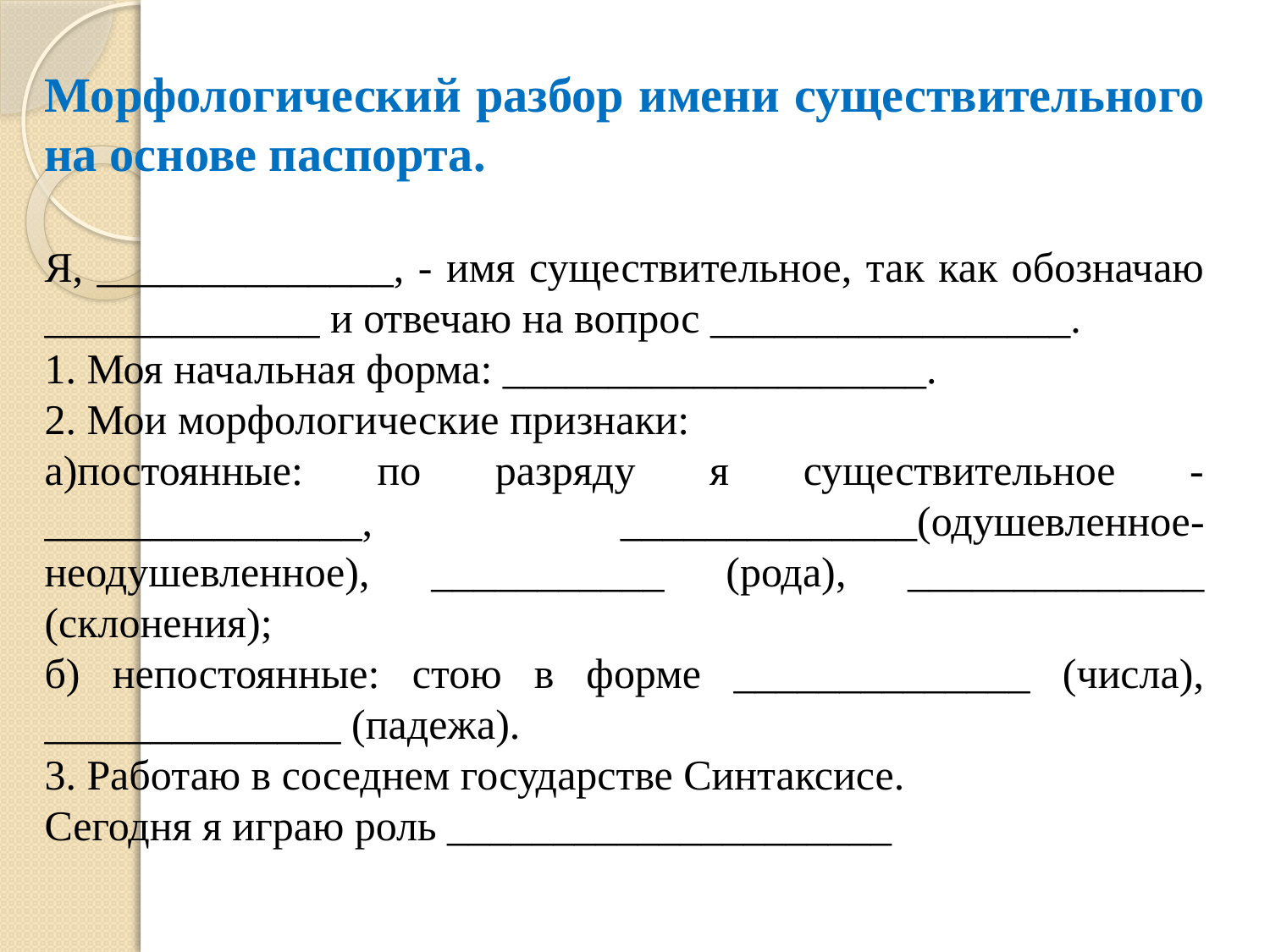

Морфологический разбор имени существительного на основе паспорта.

Я, ______________, - имя существительное, так как обозначаю _____________ и отвечаю на вопрос _________________.
1. Моя начальная форма: ____________________.
2. Мои морфологические признаки:
а)постоянные: по разряду я существительное - _______________, ______________(одушевленное-неодушевленное), ___________ (рода), ______________ (склонения);
б) непостоянные: стою в форме ______________ (числа), ______________ (падежа).
3. Работаю в соседнем государстве Синтаксисе.
Сегодня я играю роль _____________________